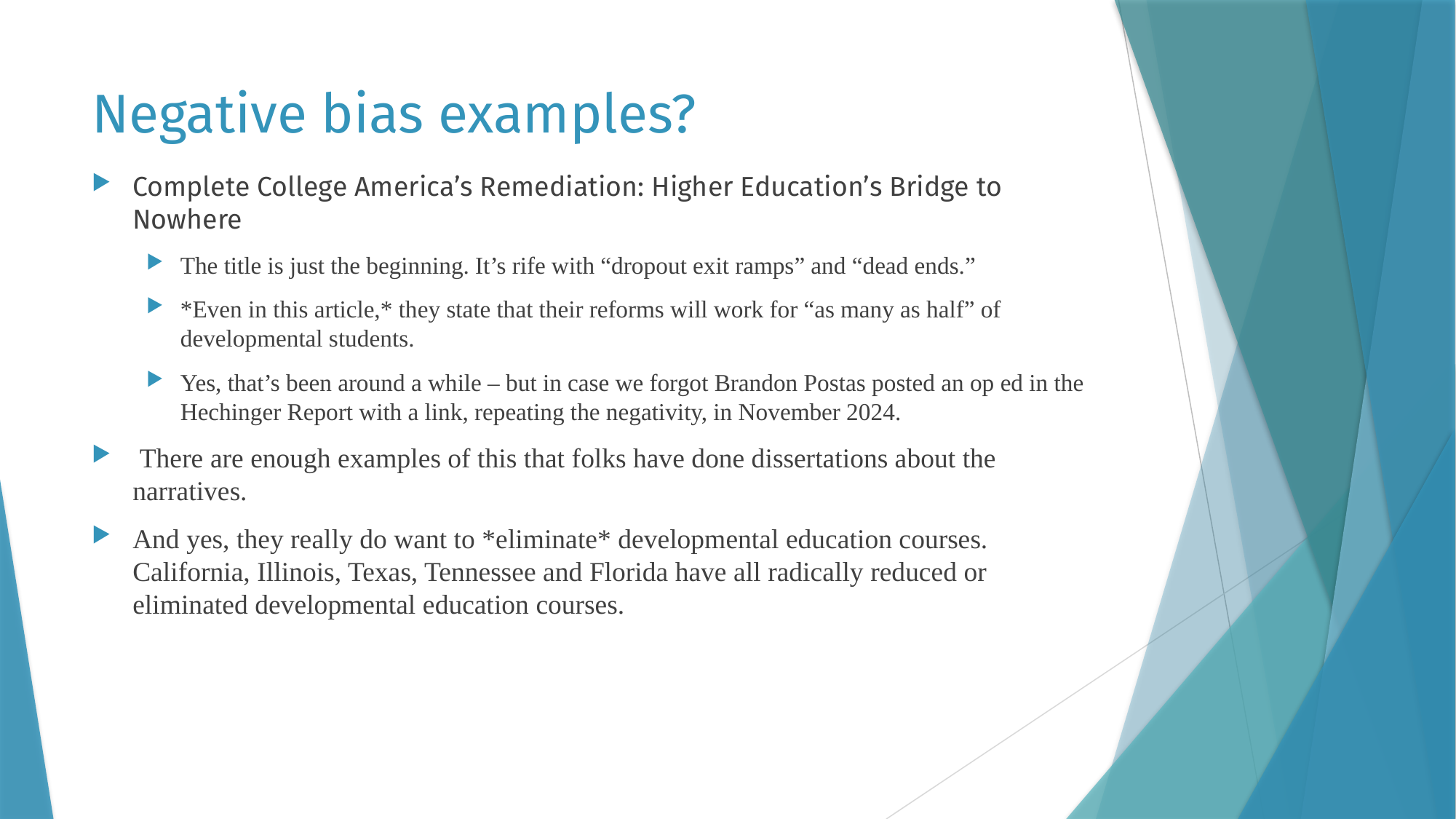

# Negative bias examples?
Complete College America’s Remediation: Higher Education’s Bridge to Nowhere
The title is just the beginning. It’s rife with “dropout exit ramps” and “dead ends.”
*Even in this article,* they state that their reforms will work for “as many as half” of developmental students.
Yes, that’s been around a while – but in case we forgot Brandon Postas posted an op ed in the Hechinger Report with a link, repeating the negativity, in November 2024.
 There are enough examples of this that folks have done dissertations about the narratives.
And yes, they really do want to *eliminate* developmental education courses.  California, Illinois, Texas, Tennessee and Florida have all radically reduced or eliminated developmental education courses.